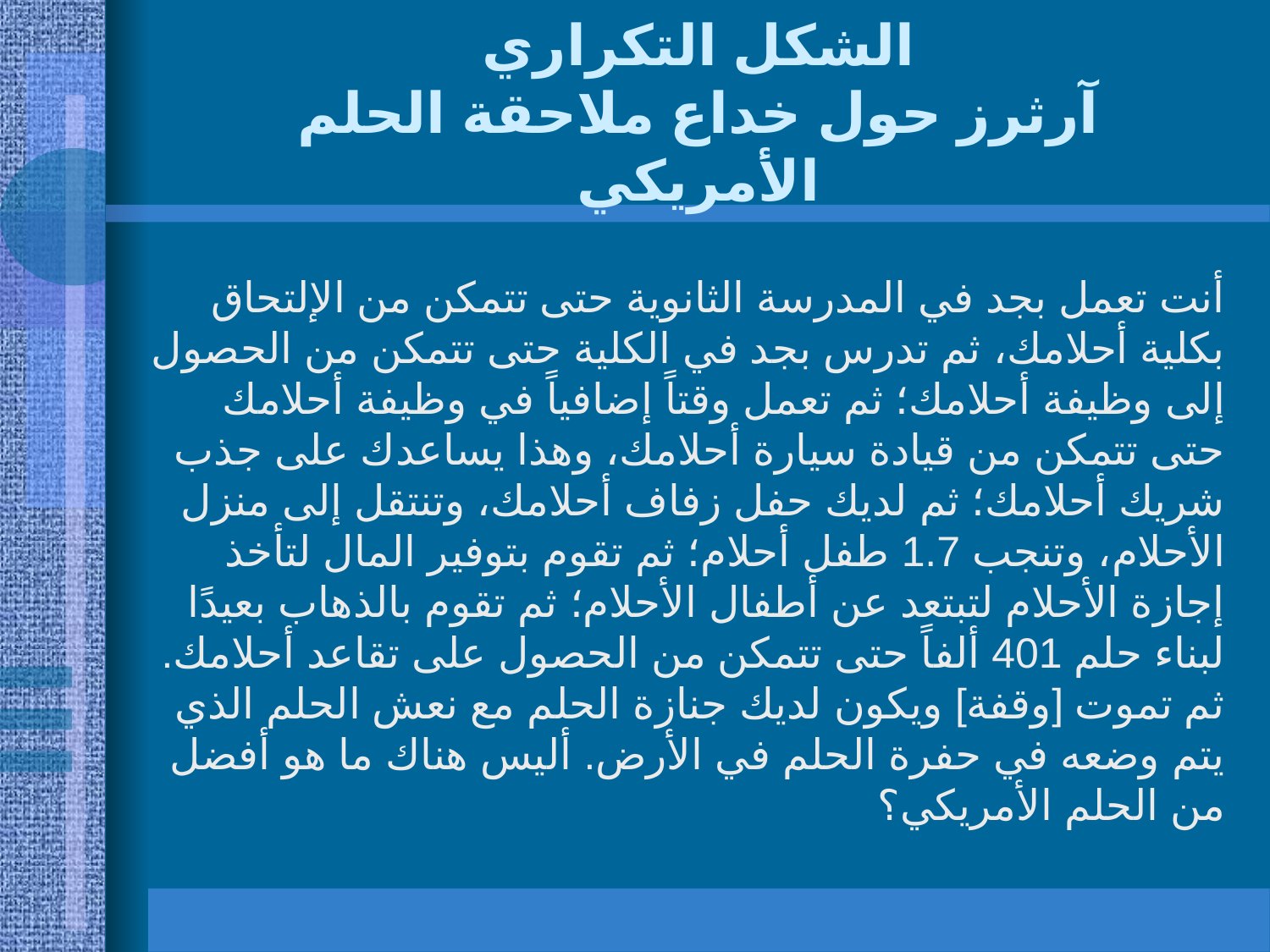

# الشكل التكراري آرثرز حول خداع ملاحقة الحلم الأمريكي
أنت تعمل بجد في المدرسة الثانوية حتى تتمكن من الإلتحاق بكلية أحلامك، ثم تدرس بجد في الكلية حتى تتمكن من الحصول إلى وظيفة أحلامك؛ ثم تعمل وقتاً إضافياً في وظيفة أحلامك حتى تتمكن من قيادة سيارة أحلامك، وهذا يساعدك على جذب شريك أحلامك؛ ثم لديك حفل زفاف أحلامك، وتنتقل إلى منزل الأحلام، وتنجب 1.7 طفل أحلام؛ ثم تقوم بتوفير المال لتأخذ إجازة الأحلام لتبتعد عن أطفال الأحلام؛ ثم تقوم بالذهاب بعيدًا لبناء حلم 401 ألفاً حتى تتمكن من الحصول على تقاعد أحلامك. ثم تموت [وقفة] ويكون لديك جنازة الحلم مع نعش الحلم الذي يتم وضعه في حفرة الحلم في الأرض. أليس هناك ما هو أفضل من الحلم الأمريكي؟